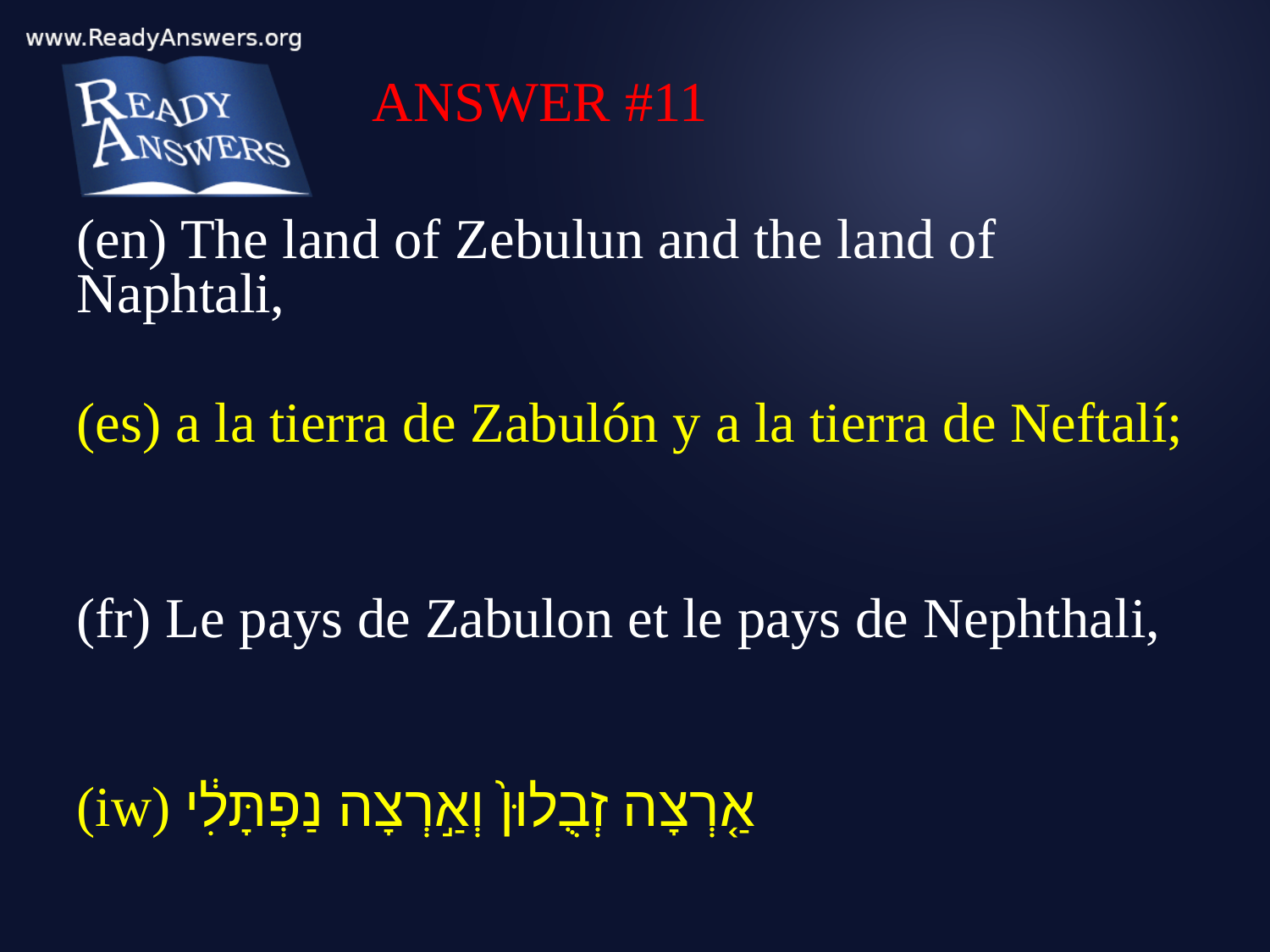

ANSWER #11
(en) The land of Zebulun and the land of Naphtali,
(es) a la tierra de Zabulón y a la tierra de Neftalí;
(fr) Le pays de Zabulon et le pays de Nephthali,
(iw) אַ֤רְצָה זְבֻלוּן֙ וְאַ֣רְצָה נַפְתָּלִ֔י